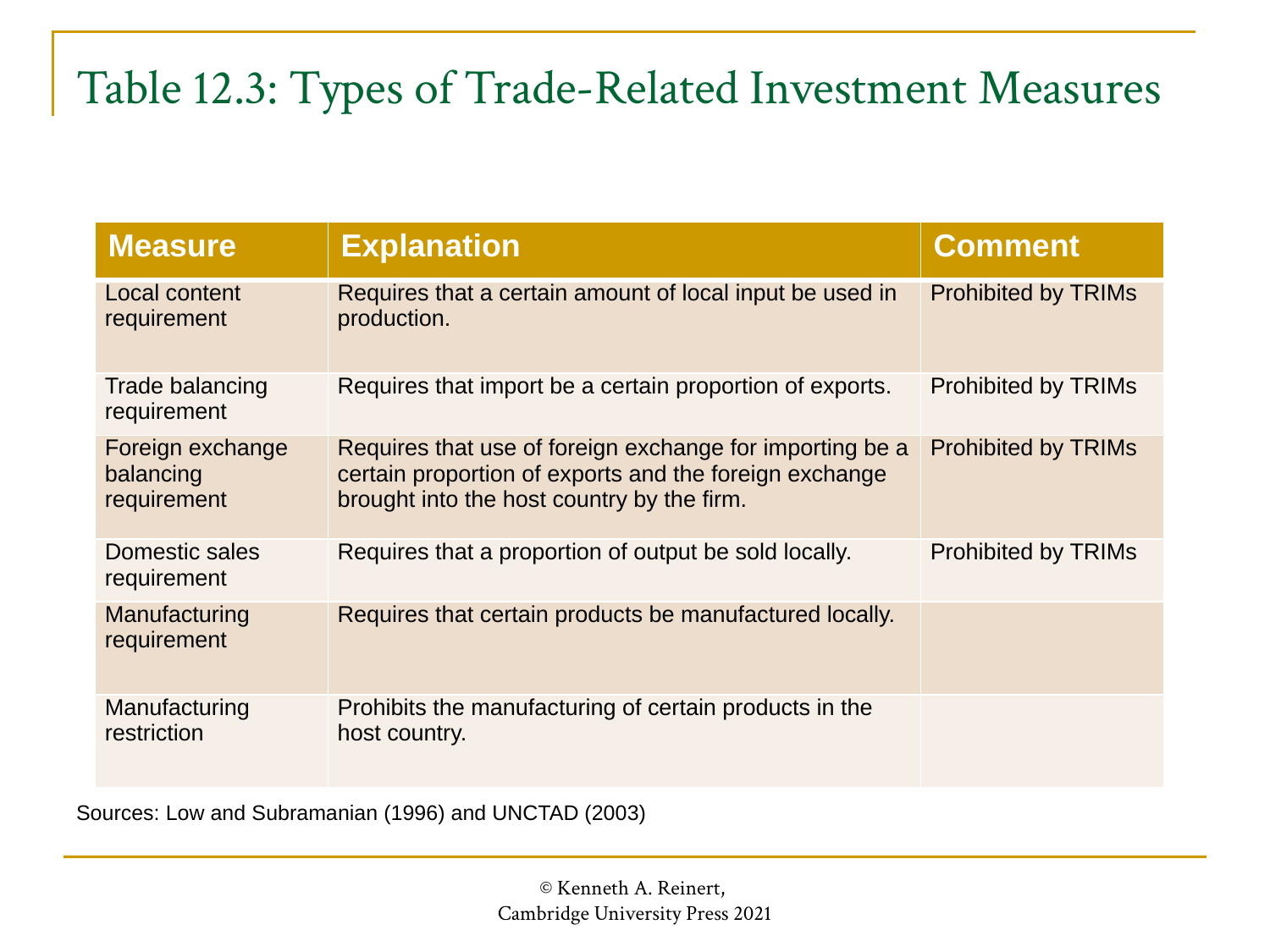

# Table 12.3: Types of Trade-Related Investment Measures

Sources: Low and Subramanian (1996) and UNCTAD (2003)
| Measure | Explanation | Comment |
| --- | --- | --- |
| Local content requirement | Requires that a certain amount of local input be used in production. | Prohibited by TRIMs |
| Trade balancing requirement | Requires that import be a certain proportion of exports. | Prohibited by TRIMs |
| Foreign exchange balancing requirement | Requires that use of foreign exchange for importing be a certain proportion of exports and the foreign exchange brought into the host country by the firm. | Prohibited by TRIMs |
| Domestic sales requirement | Requires that a proportion of output be sold locally. | Prohibited by TRIMs |
| Manufacturing requirement | Requires that certain products be manufactured locally. |  |
| Manufacturing restriction | Prohibits the manufacturing of certain products in the host country. |  |
© Kenneth A. Reinert,
Cambridge University Press 2021